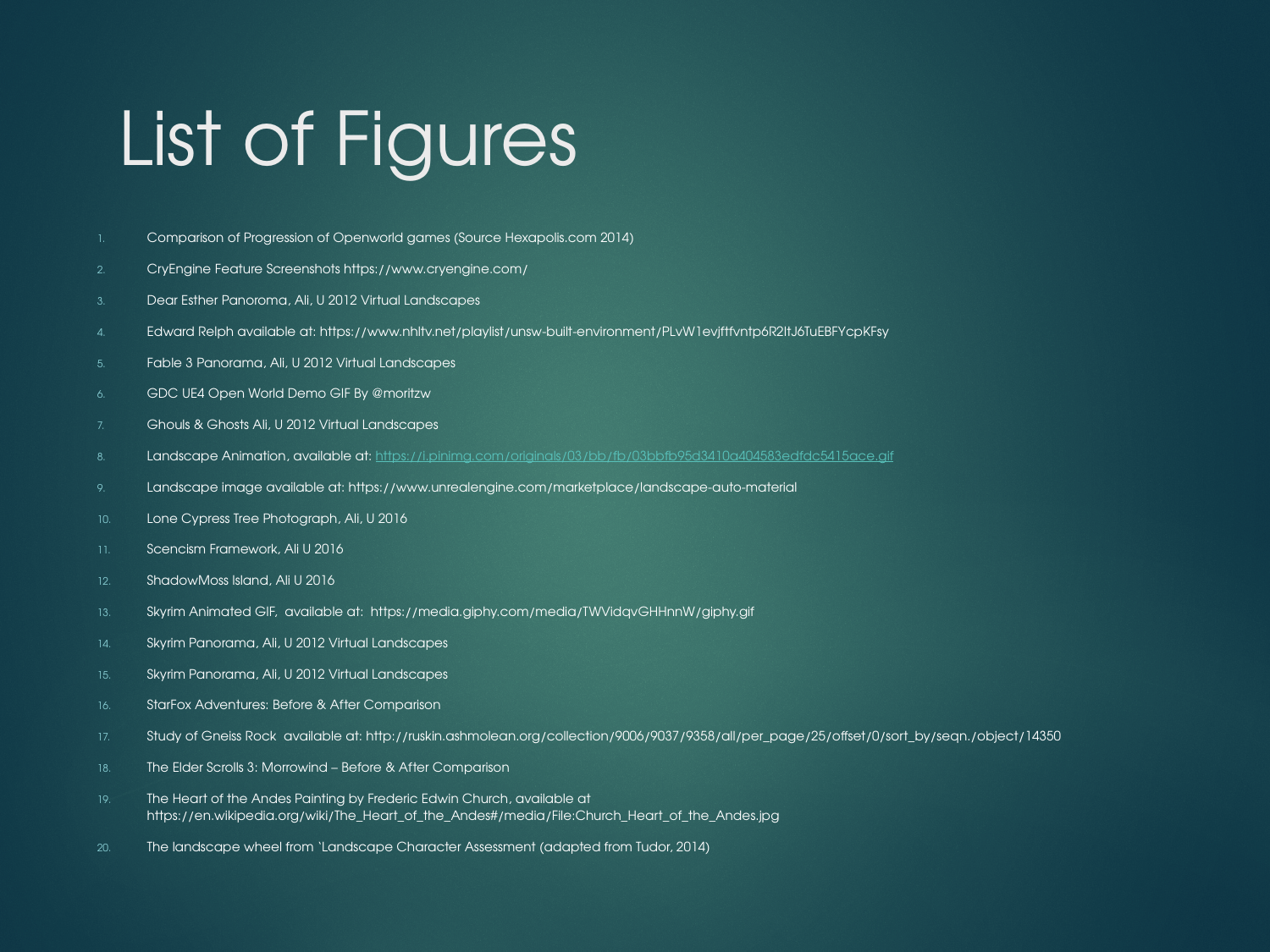

# List of Figures
Comparison of Progression of Openworld games (Source Hexapolis.com 2014)
CryEngine Feature Screenshots https://www.cryengine.com/
Dear Esther Panoroma, Ali, U 2012 Virtual Landscapes
Edward Relph available at: https://www.nhltv.net/playlist/unsw-built-environment/PLvW1evjftfvntp6R2ItJ6TuEBFYcpKFsy
Fable 3 Panorama, Ali, U 2012 Virtual Landscapes
GDC UE4 Open World Demo GIF By @moritzw
Ghouls & Ghosts Ali, U 2012 Virtual Landscapes
Landscape Animation, available at: https://i.pinimg.com/originals/03/bb/fb/03bbfb95d3410a404583edfdc5415ace.gif
Landscape image available at: https://www.unrealengine.com/marketplace/landscape-auto-material
Lone Cypress Tree Photograph, Ali, U 2016
Scencism Framework, Ali U 2016
ShadowMoss Island, Ali U 2016
Skyrim Animated GIF,  available at:  https://media.giphy.com/media/TWVidqvGHHnnW/giphy.gif
Skyrim Panorama, Ali, U 2012 Virtual Landscapes
Skyrim Panorama, Ali, U 2012 Virtual Landscapes
StarFox Adventures: Before & After Comparison
Study of Gneiss Rock  available at: http://ruskin.ashmolean.org/collection/9006/9037/9358/all/per_page/25/offset/0/sort_by/seqn./object/14350
The Elder Scrolls 3: Morrowind – Before & After Comparison
The Heart of the Andes Painting by Frederic Edwin Church, available at https://en.wikipedia.org/wiki/The_Heart_of_the_Andes#/media/File:Church_Heart_of_the_Andes.jpg
The landscape wheel from ‘Landscape Character Assessment (adapted from Tudor, 2014)